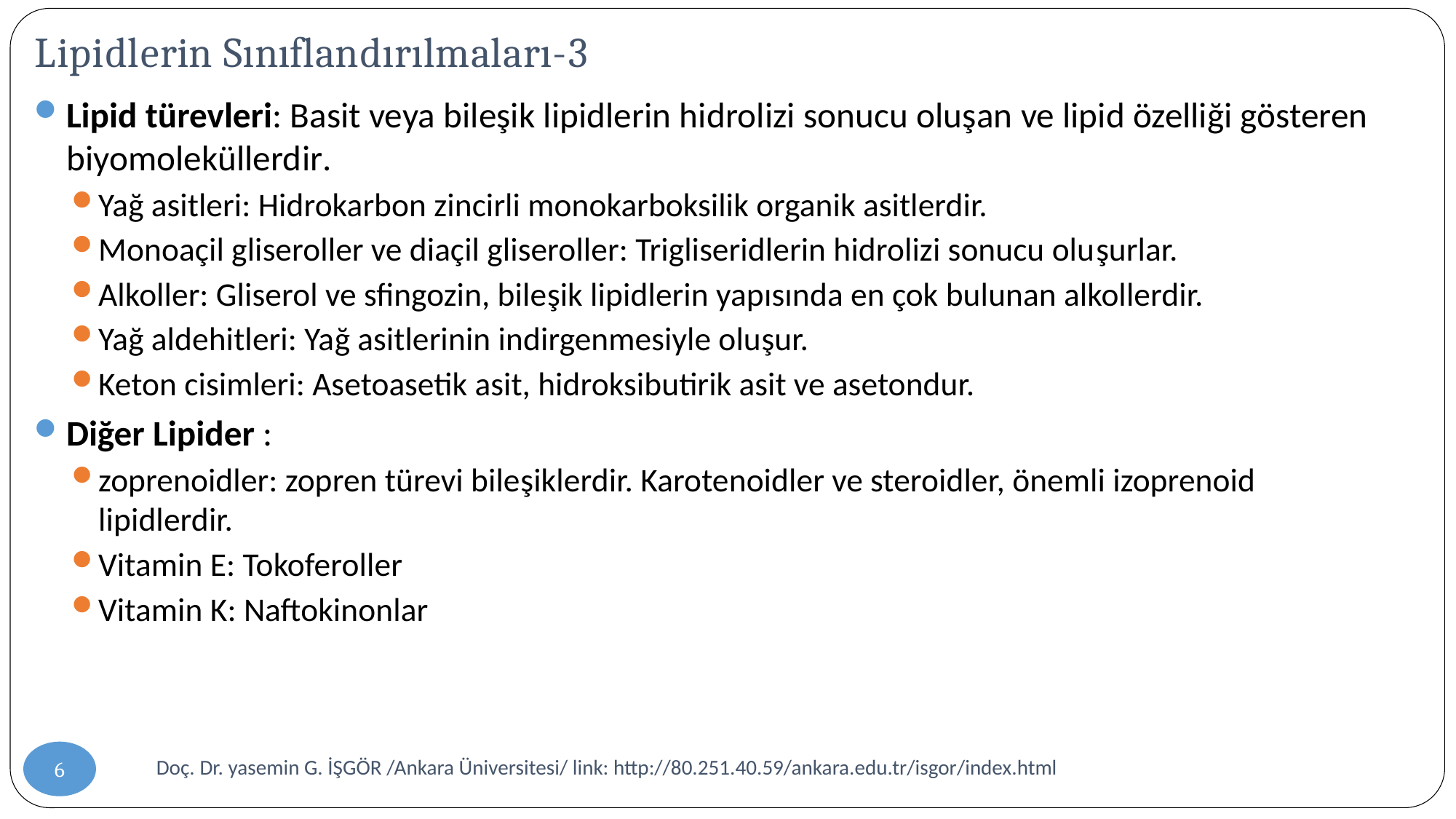

# Lipidlerin Sınıflandırılmaları-3
Lipid türevleri: Basit veya bileşik lipidlerin hidrolizi sonucu oluşan ve lipid özelliği gösteren biyomoleküllerdir.
Yağ asitleri: Hidrokarbon zincirli monokarboksilik organik asitlerdir.
Monoaçil gliseroller ve diaçil gliseroller: Trigliseridlerin hidrolizi sonucu oluşurlar.
Alkoller: Gliserol ve sfingozin, bileşik lipidlerin yapısında en çok bulunan alkollerdir.
Yağ aldehitleri: Yağ asitlerinin indirgenmesiyle oluşur.
Keton cisimleri: Asetoasetik asit, hidroksibutirik asit ve asetondur.
Diğer Lipider :
zoprenoidler: zopren türevi bileşiklerdir. Karotenoidler ve steroidler, önemli izoprenoid lipidlerdir.
Vitamin E: Tokoferoller
Vitamin K: Naftokinonlar
6
Doç. Dr. yasemin G. İŞGÖR /Ankara Üniversitesi/ link: http://80.251.40.59/ankara.edu.tr/isgor/index.html